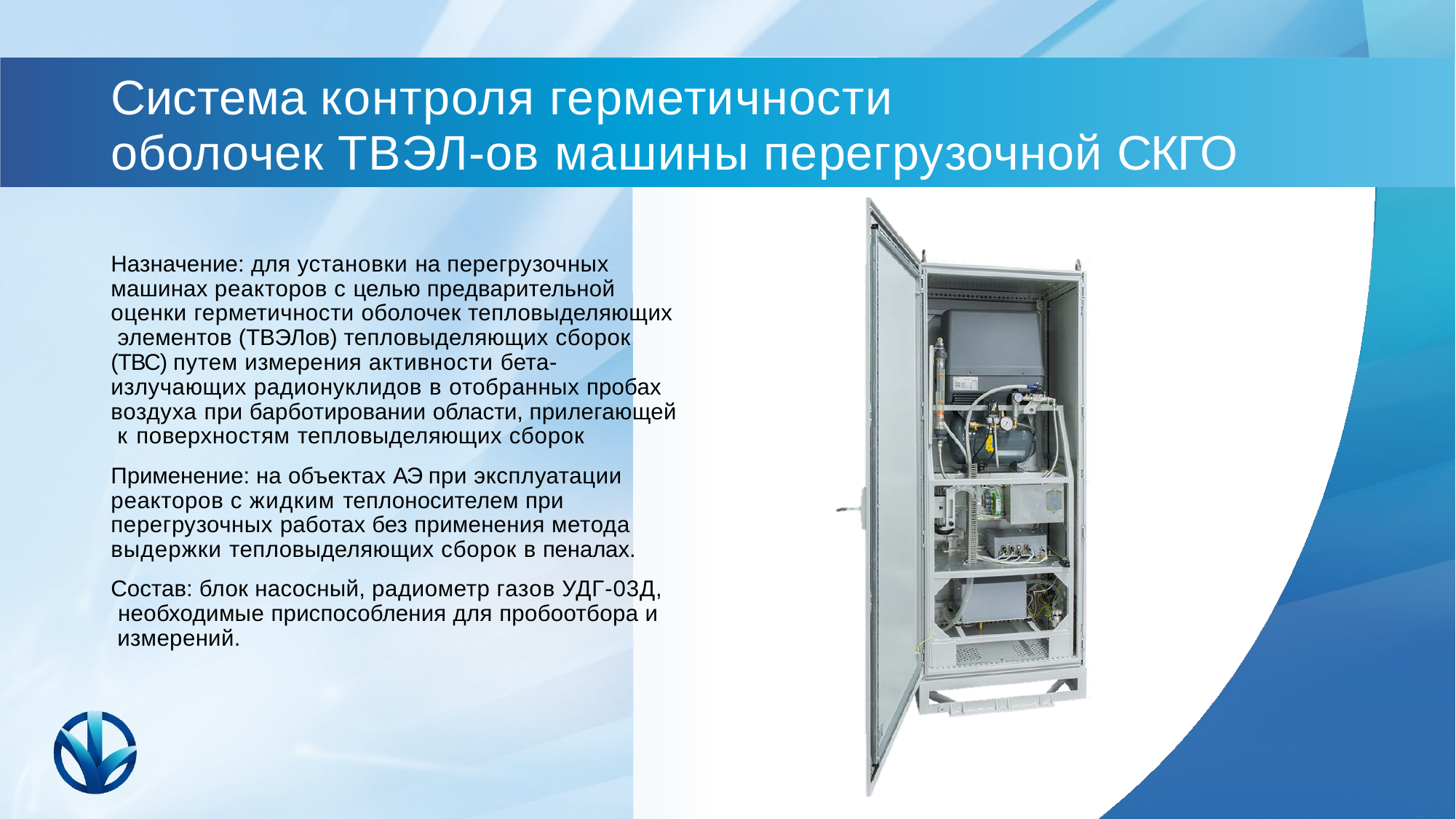

# Система контроля герметичности
оболочек ТВЭЛ-ов машины перегрузочной СКГО

Назначение: для установки на перегрузочных  машинах реакторов с целью предварительной  оценки герметичности оболочек тепловыделяющих  элементов (ТВЭЛов) тепловыделяющих сборок  (ТВС) путем измерения активности бета-  излучающих радионуклидов в отобранных пробах  воздуха при барботировании области, прилегающей  к поверхностям тепловыделяющих сборок
Применение: на объектах АЭ при эксплуатации  реакторов с жидким теплоносителем при  перегрузочных работах без применения метода  выдержки тепловыделяющих сборок в пеналах.
Состав: блок насосный, радиометр газов УДГ-03Д,  необходимые приспособления для пробоотбора и  измерений.